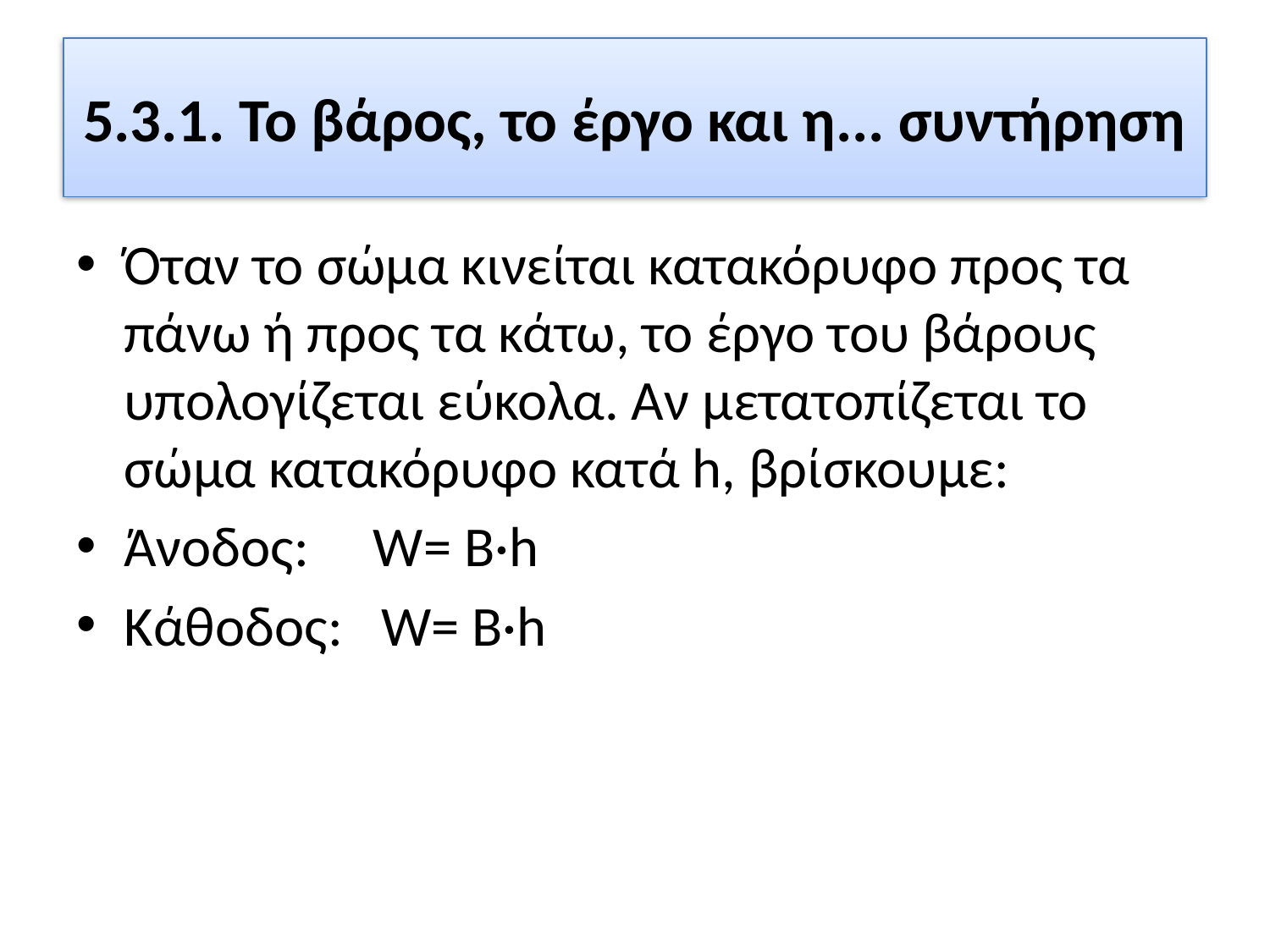

# 5.3.1. Το βάρος, το έργο και η... συντήρηση
Όταν το σώμα κινείται κατακόρυφο προς τα πάνω ή προς τα κάτω, το έργο του βάρους υπολογίζεται εύκολα. Αν μετατοπίζεται το σώμα κατακόρυφο κατά h, βρίσκουμε:
Άνοδος:     W= B·h
Κάθοδος:   W= B·h